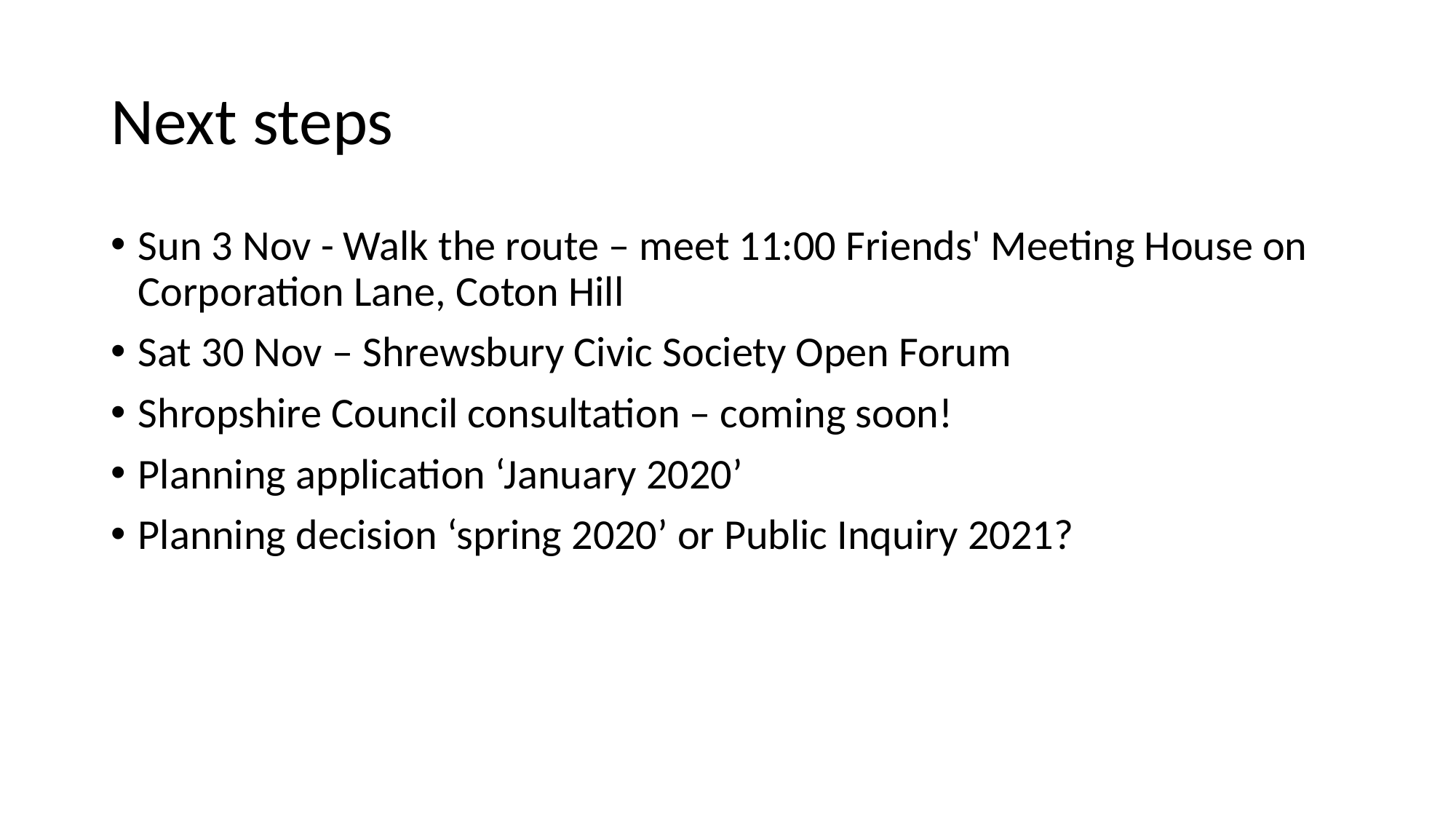

# Next steps
Sun 3 Nov - Walk the route – meet 11:00 Friends' Meeting House on Corporation Lane, Coton Hill
Sat 30 Nov – Shrewsbury Civic Society Open Forum
Shropshire Council consultation – coming soon!
Planning application ‘January 2020’
Planning decision ‘spring 2020’ or Public Inquiry 2021?